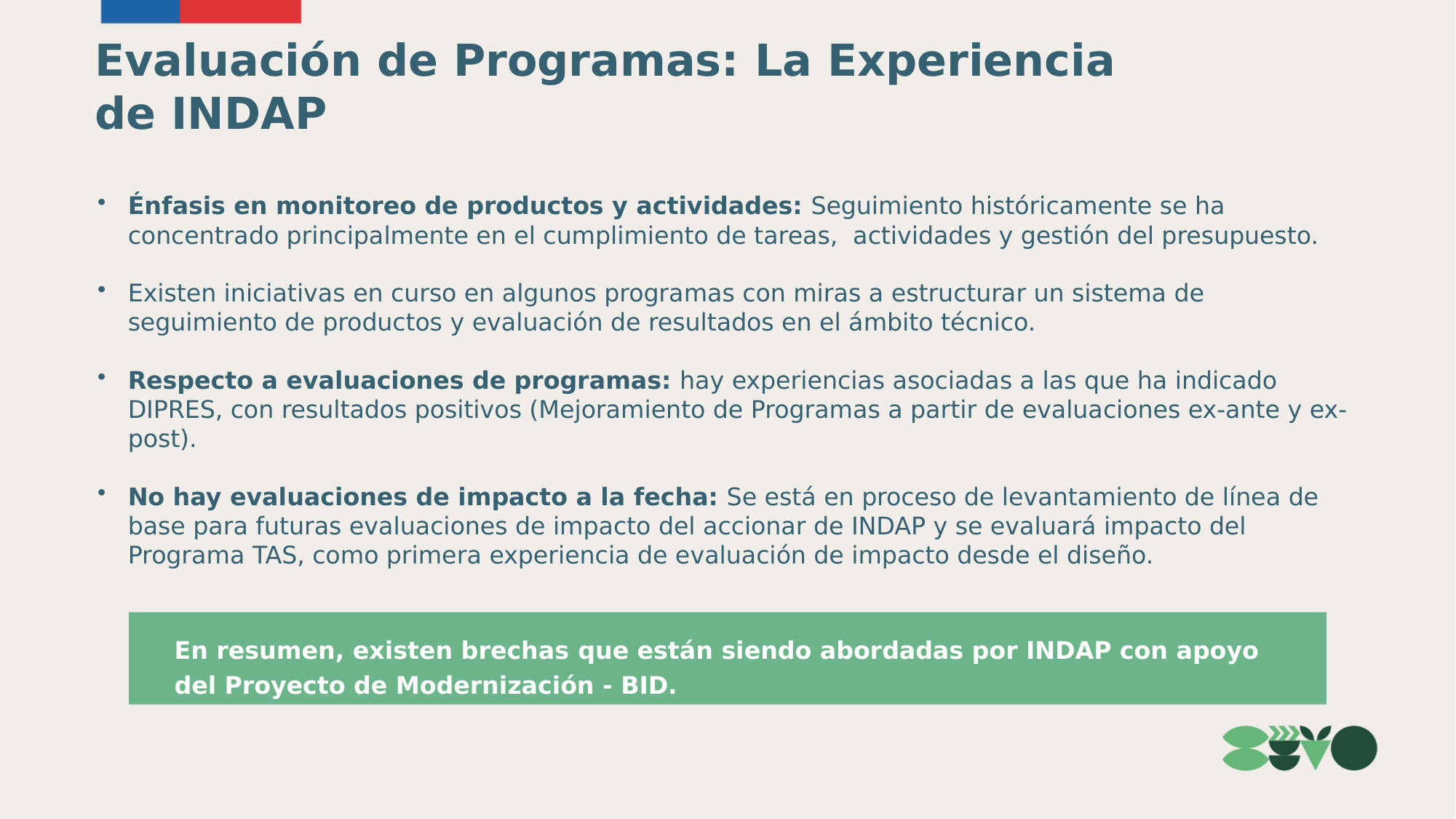

Evaluación de Programas: La Experiencia de INDAP
Énfasis en monitoreo de productos y actividades: Seguimiento históricamente se ha concentrado principalmente en el cumplimiento de tareas,  actividades y gestión del presupuesto.

Existen iniciativas en curso en algunos programas con miras a estructurar un sistema de seguimiento de productos y evaluación de resultados en el ámbito técnico.

Respecto a evaluaciones de programas: hay experiencias asociadas a las que ha indicado DIPRES, con resultados positivos (Mejoramiento de Programas a partir de evaluaciones ex-ante y ex-post).

No hay evaluaciones de impacto a la fecha: Se está en proceso de levantamiento de línea de base para futuras evaluaciones de impacto del accionar de INDAP y se evaluará impacto del Programa TAS, como primera experiencia de evaluación de impacto desde el diseño.

En resumen, existen brechas que están siendo abordadas por INDAP con apoyo del Proyecto de Modernización - BID.